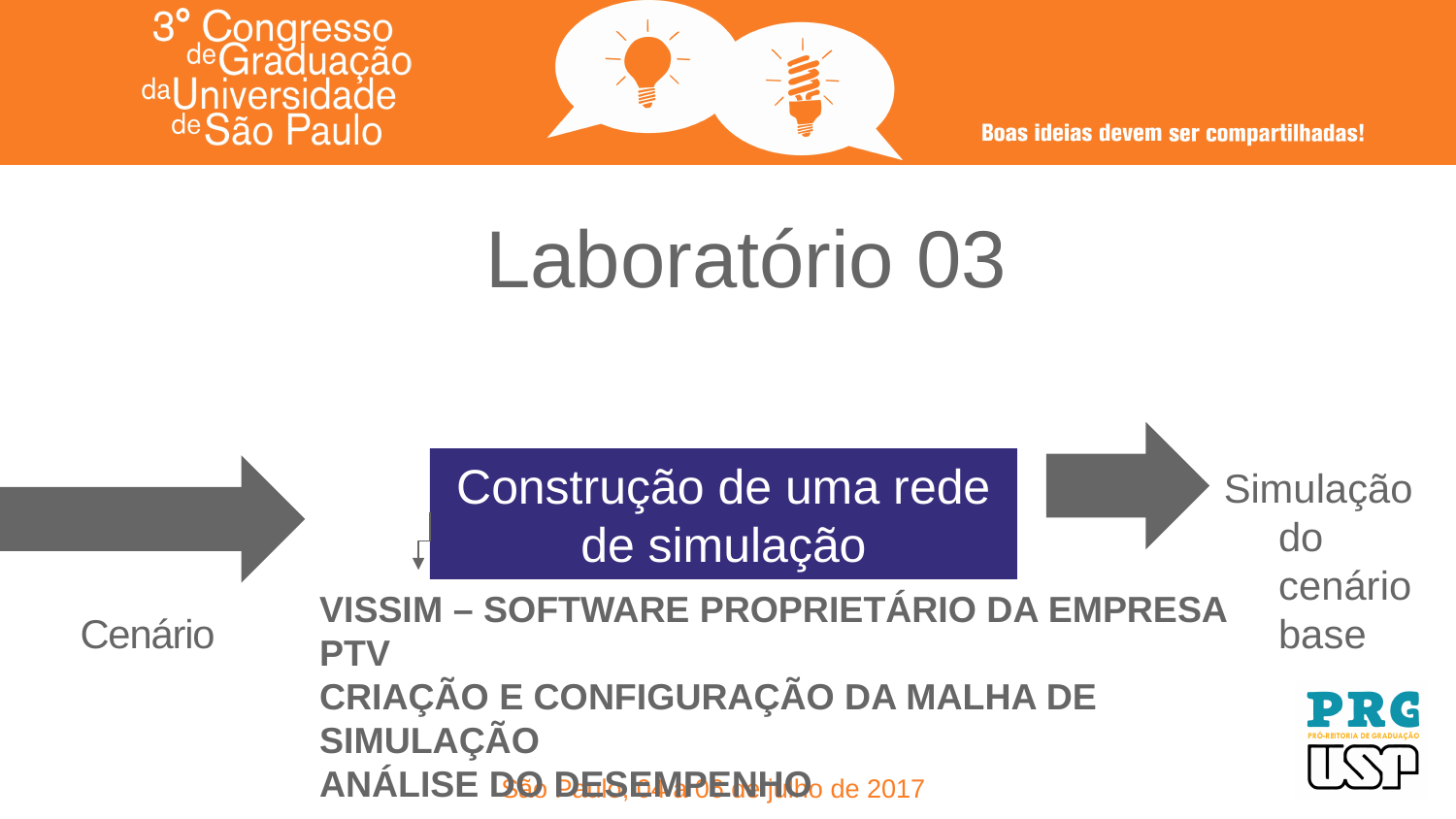

Laboratório 03

Construção de uma rede de simulação
VISSIM – SOFTWARE PROPRIETÁRIO DA EMPRESA PTV
CRIAÇÃO E CONFIGURAÇÃO DA MALHA DE SIMULAÇÃO
ANÁLISE DO DESEMPENHO

Cenário
Simulação do cenário  base